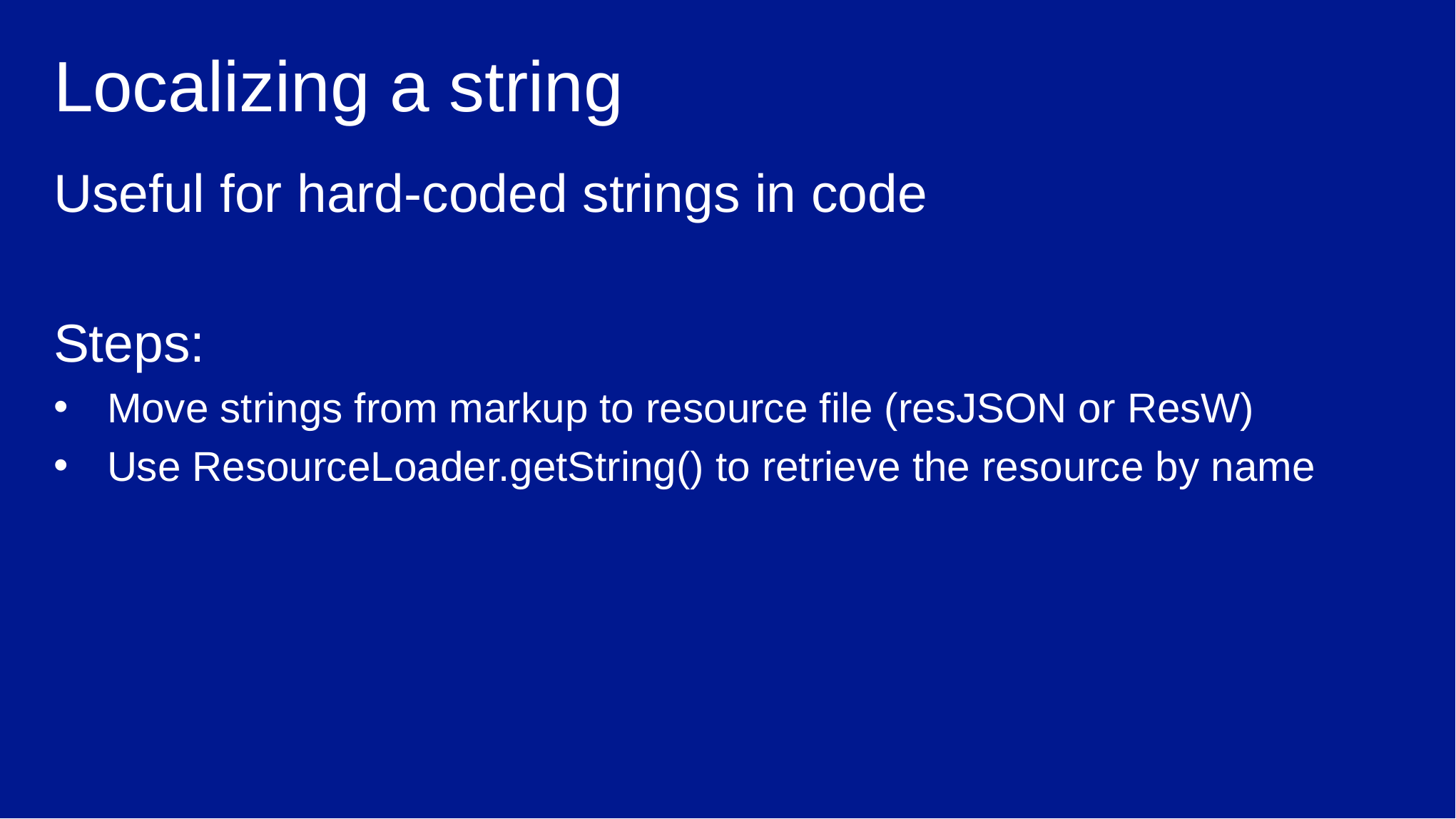

# Localizing a string
Useful for hard-coded strings in code

Steps:
Move strings from markup to resource file (resJSON or ResW)
Use ResourceLoader.getString() to retrieve the resource by name